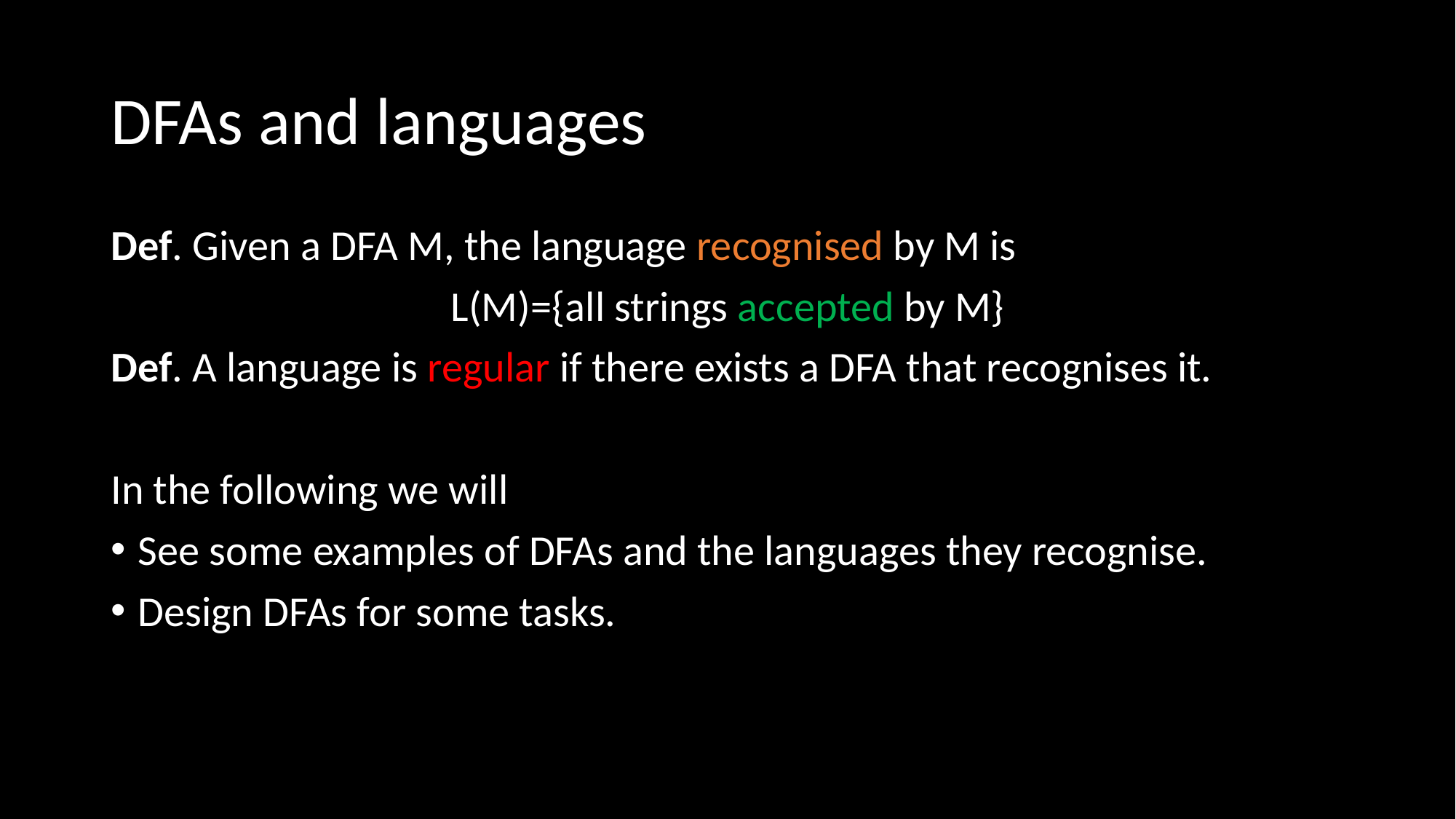

# DFAs and languages
Def. Given a DFA M, the language recognised by M is
L(M)={all strings accepted by M}
Def. A language is regular if there exists a DFA that recognises it.

In the following we will
See some examples of DFAs and the languages they recognise.
Design DFAs for some tasks.